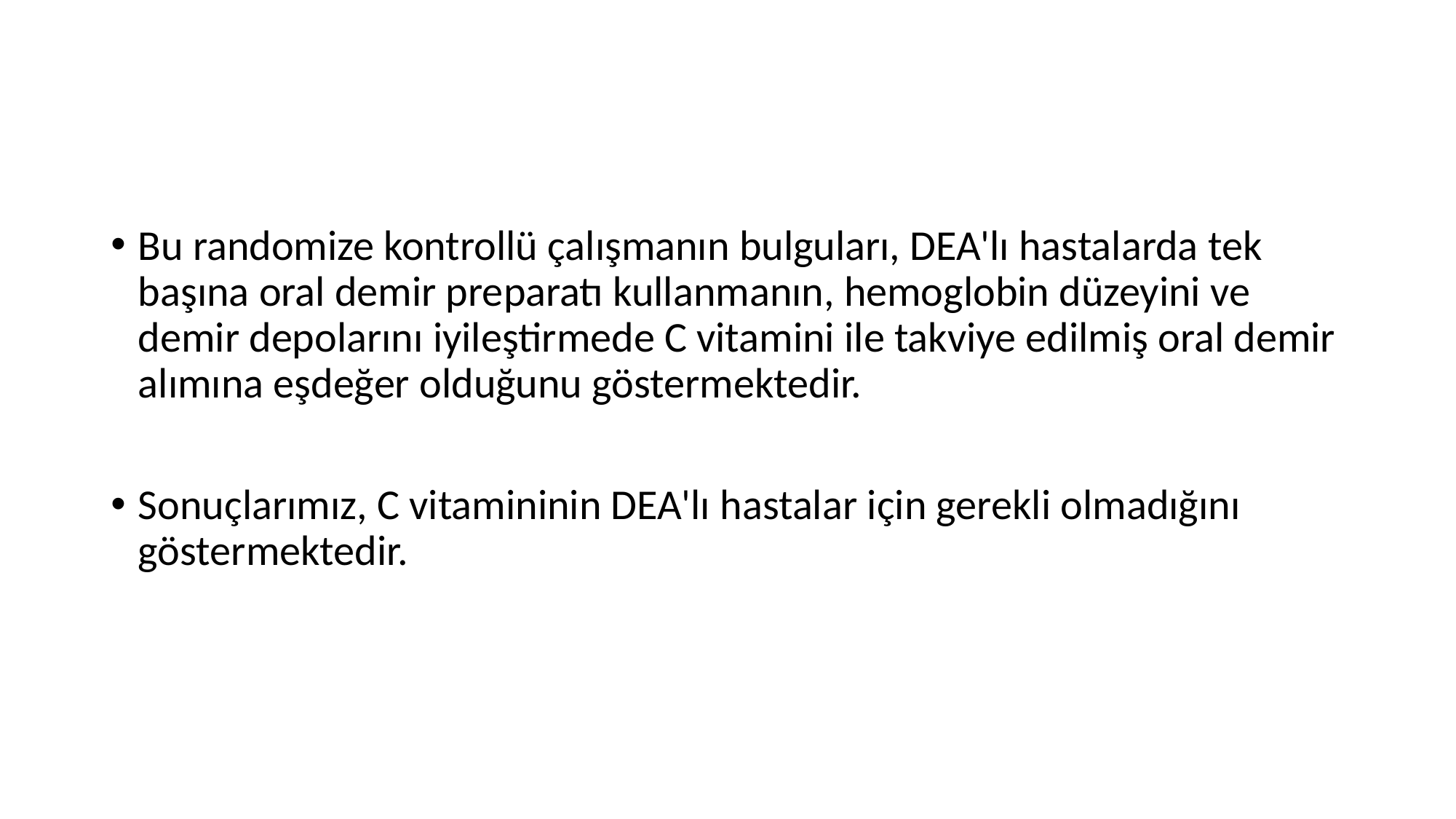

#
Bu randomize kontrollü çalışmanın bulguları, DEA'lı hastalarda tek başına oral demir preparatı kullanmanın, hemoglobin düzeyini ve demir depolarını iyileştirmede C vitamini ile takviye edilmiş oral demir alımına eşdeğer olduğunu göstermektedir.

Sonuçlarımız, C vitamininin DEA'lı hastalar için gerekli olmadığını göstermektedir.